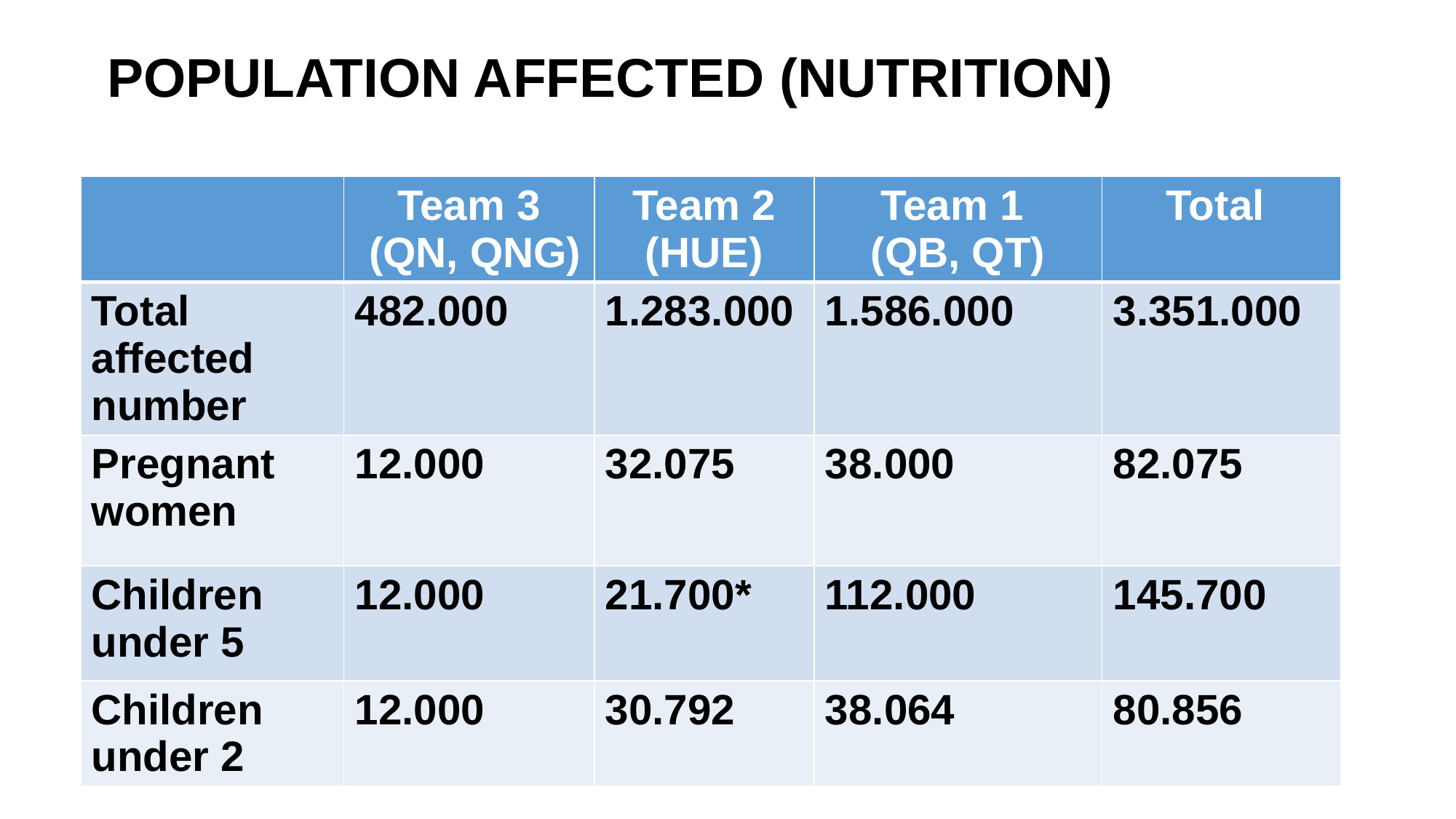

# Population affected (Nutrition)
|  | Team 3 (QN, QNG) | Team 2 (HUE) | Team 1 (QB, QT) | Total |
| --- | --- | --- | --- | --- |
| Total affected number | 482.000 | 1.283.000 | 1.586.000 | 3.351.000 |
| Pregnant women | 12.000 | 32.075 | 38.000 | 82.075 |
| Children under 5 | 12.000 | 21.700\* | 112.000 | 145.700 |
| Children under 2 | 12.000 | 30.792 | 38.064 | 80.856 |